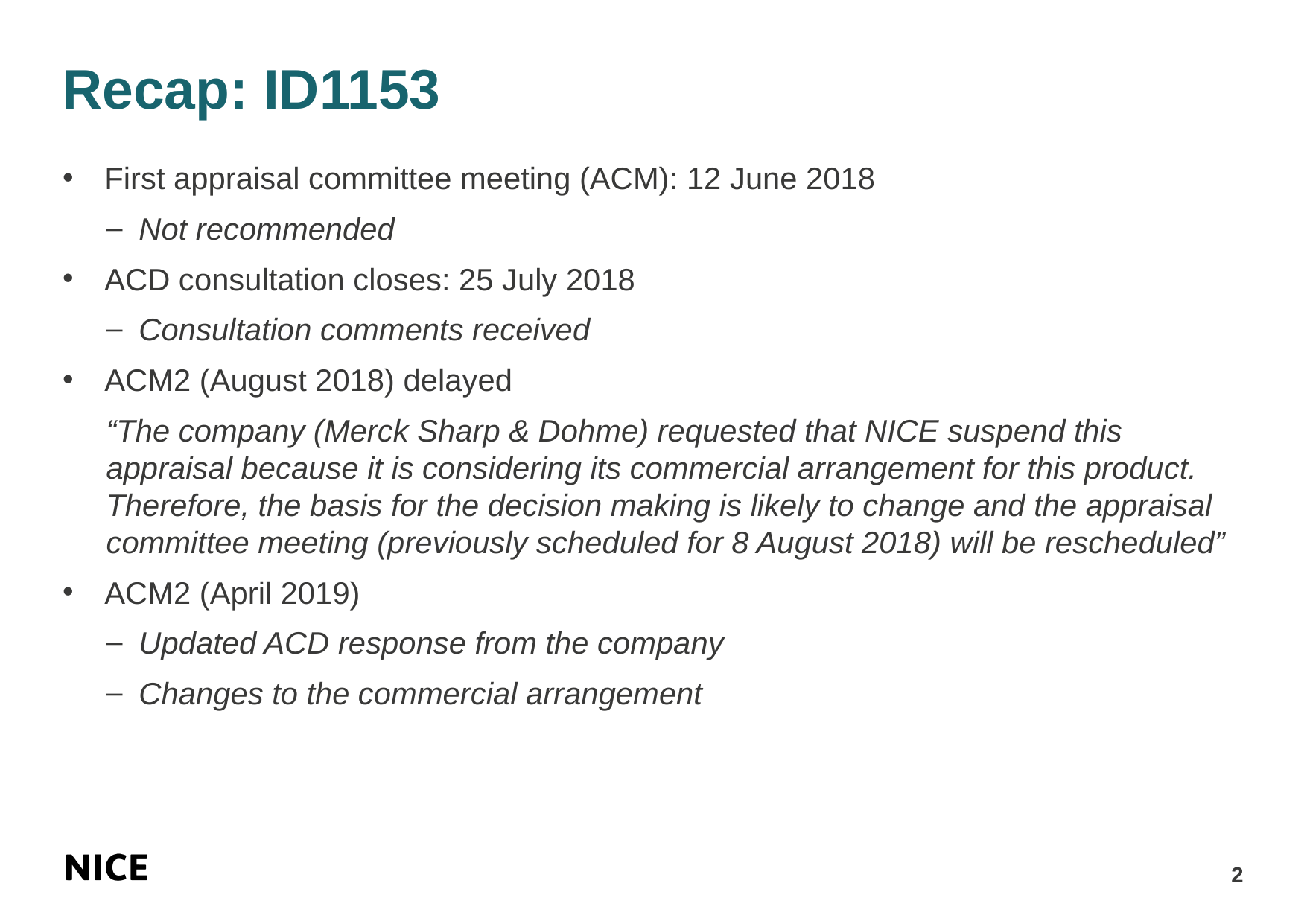

# Recap: ID1153
First appraisal committee meeting (ACM): 12 June 2018
Not recommended
ACD consultation closes: 25 July 2018
Consultation comments received
ACM2 (August 2018) delayed
“The company (Merck Sharp & Dohme) requested that NICE suspend this appraisal because it is considering its commercial arrangement for this product. Therefore, the basis for the decision making is likely to change and the appraisal committee meeting (previously scheduled for 8 August 2018) will be rescheduled”
ACM2 (April 2019)
Updated ACD response from the company
Changes to the commercial arrangement

2